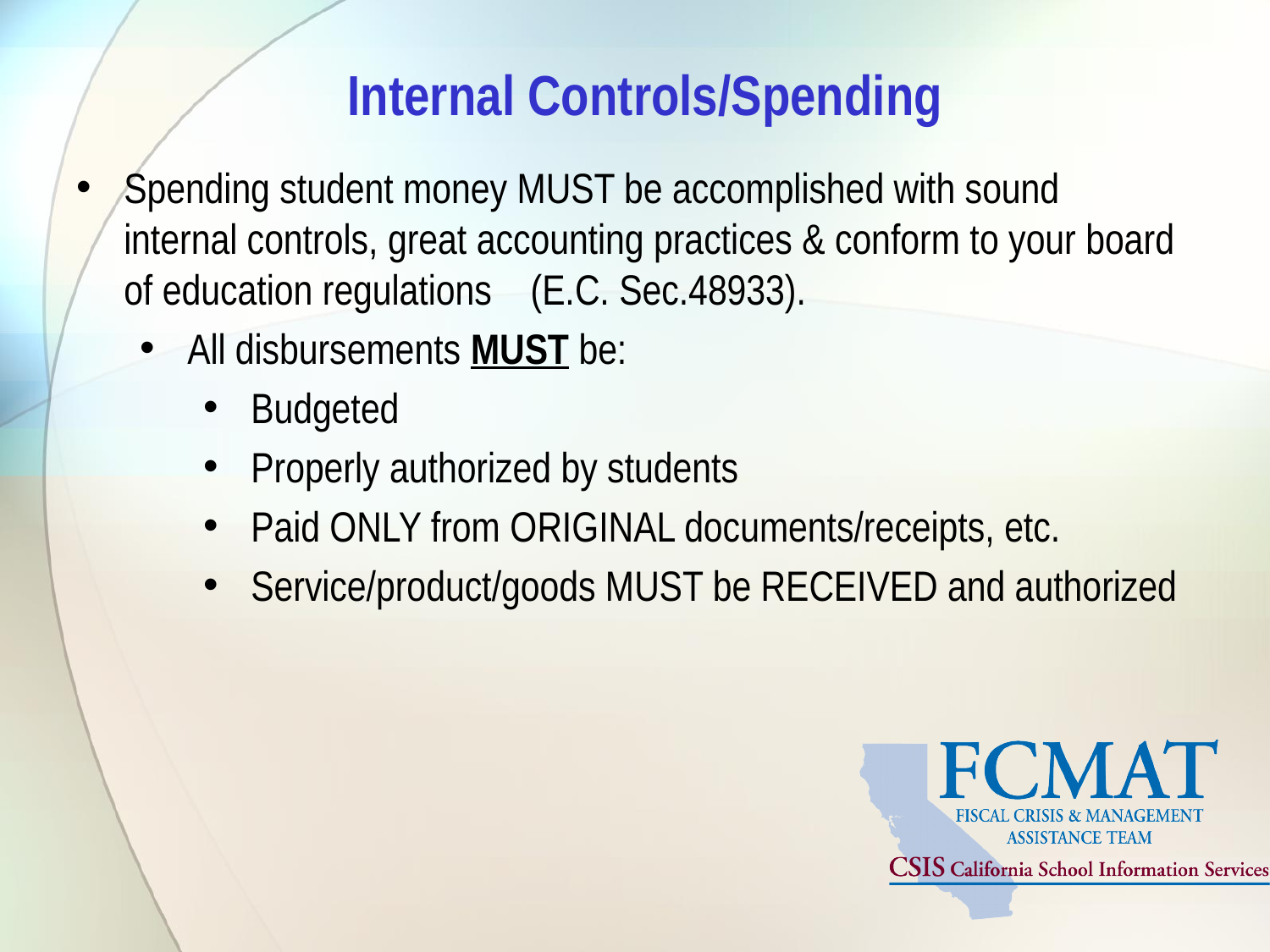

# Internal Controls/Spending
Spending student money MUST be accomplished with sound internal controls, great accounting practices & conform to your board of education regulations    (E.C. Sec.48933).
All disbursements MUST be:
Budgeted
Properly authorized by students
Paid ONLY from ORIGINAL documents/receipts, etc.
Service/product/goods MUST be RECEIVED and authorized